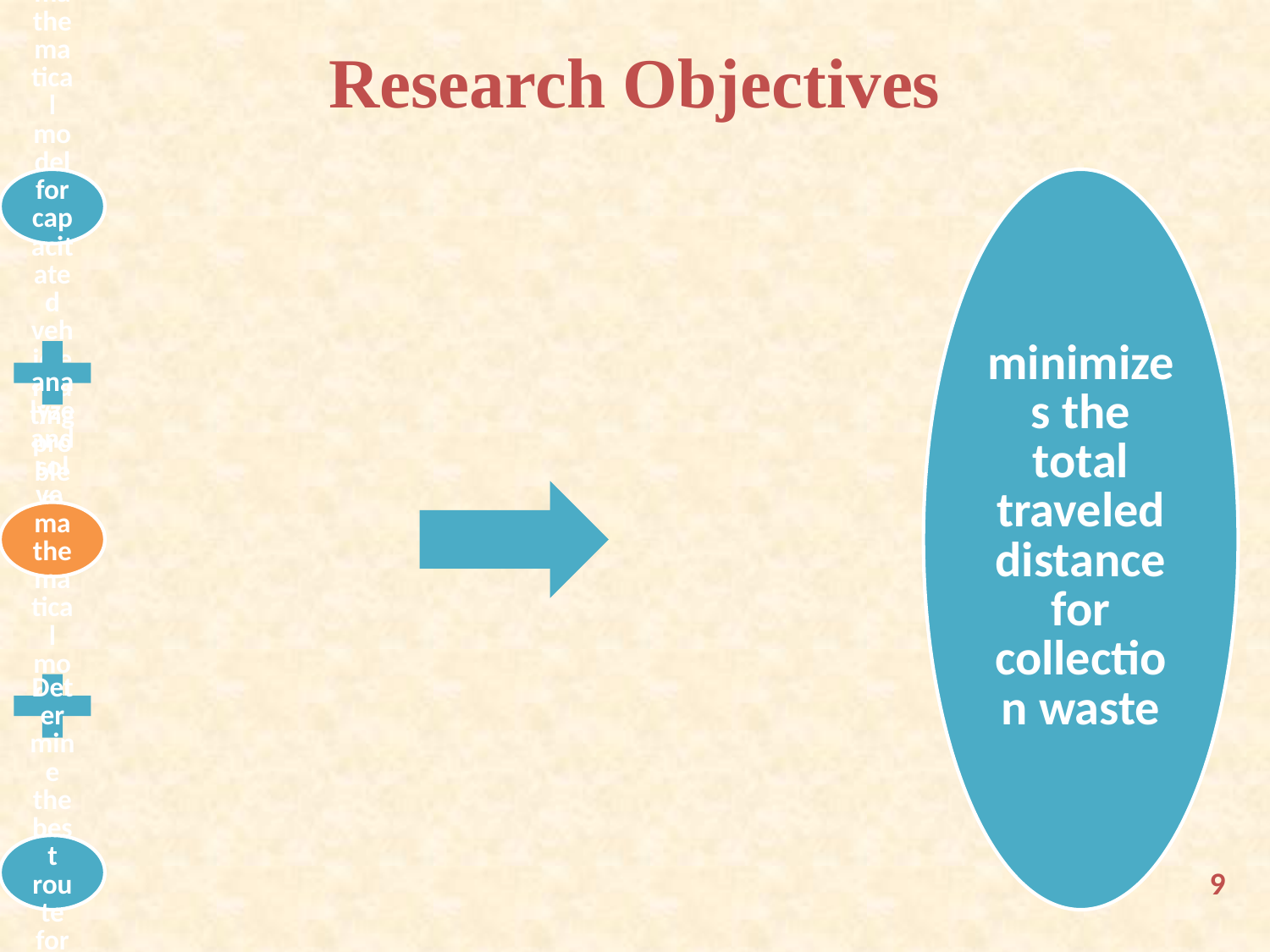

# Research Objectives
minimizes the total traveled distance for collection waste
9